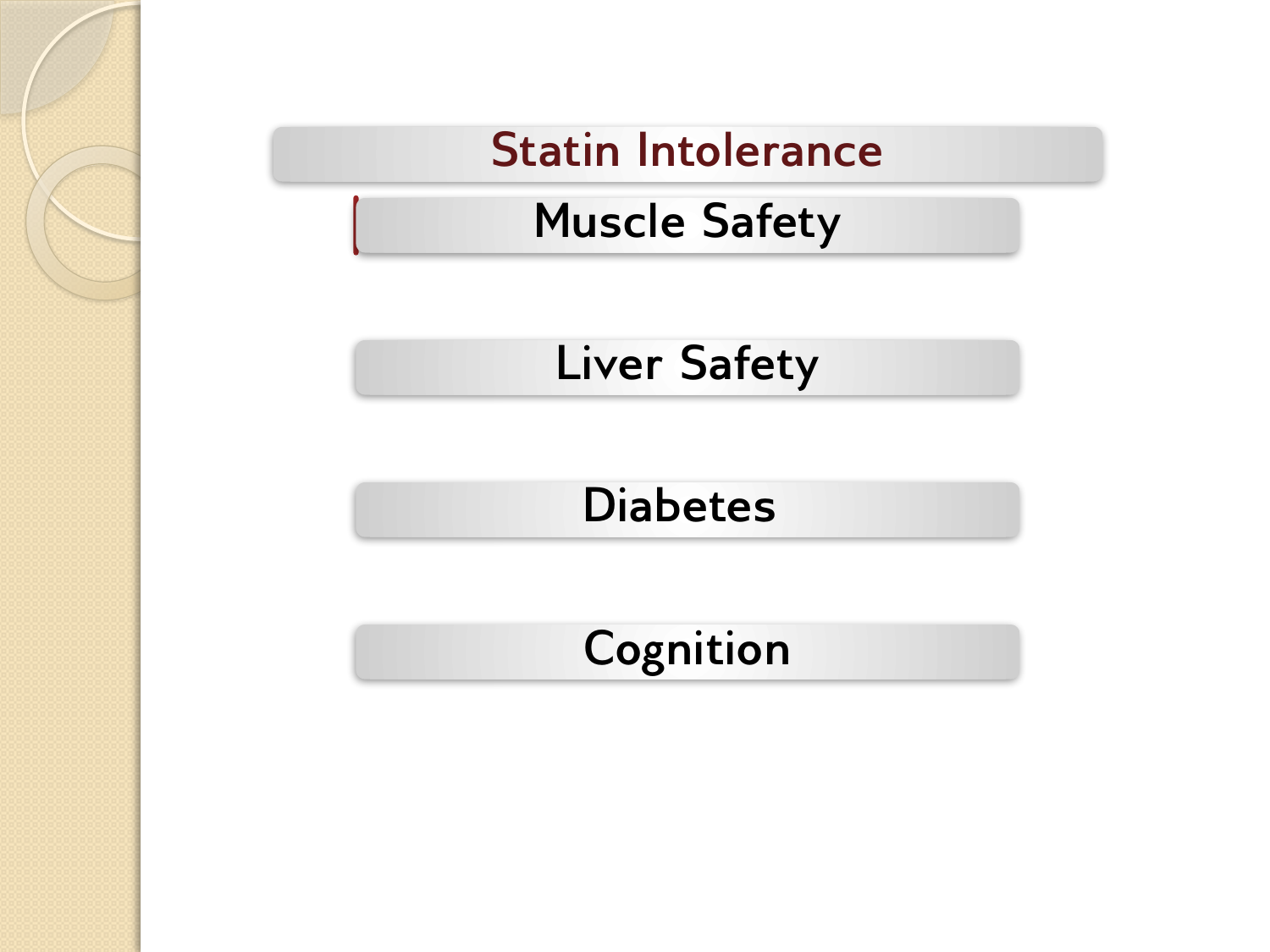

Statin Intolerance
Muscle Safety
Cognition
Liver Safety
Diabetes